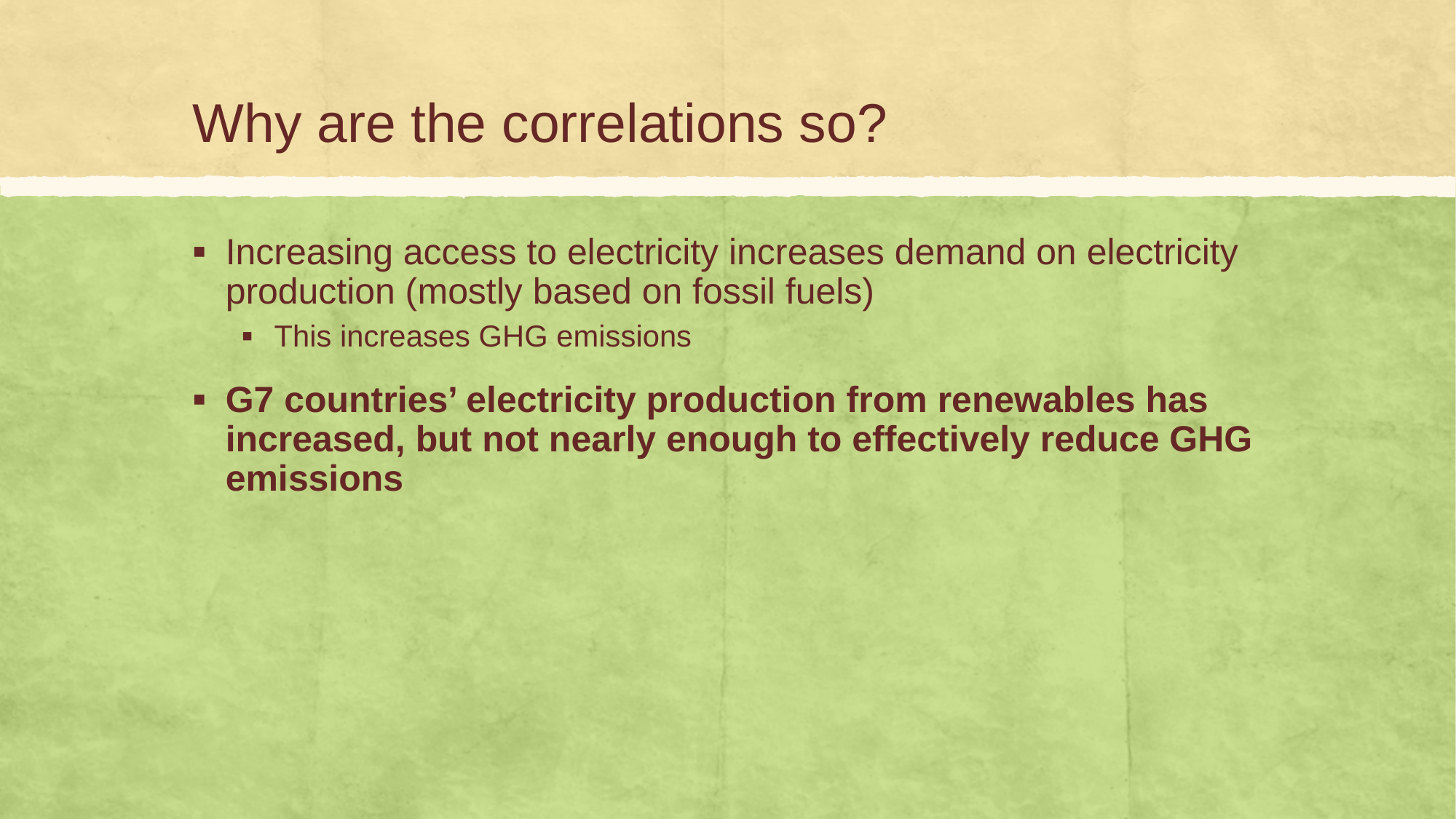

# Why are the correlations so?
Increasing access to electricity increases demand on electricity production (mostly based on fossil fuels)
This increases GHG emissions
G7 countries’ electricity production from renewables has increased, but not nearly enough to effectively reduce GHG emissions